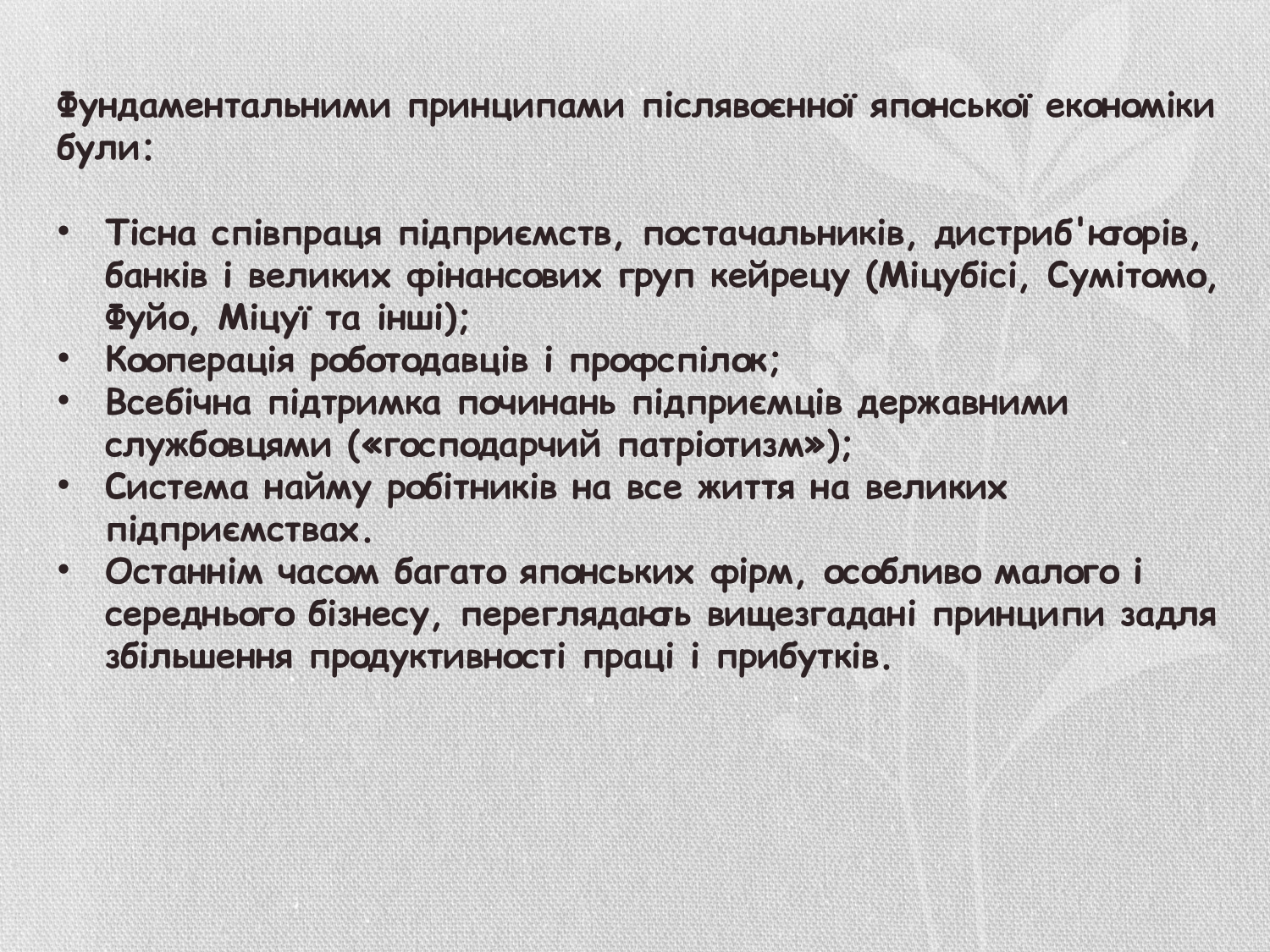

Фундаментальними принципами післявоєнної японської економіки були:

Тісна співпраця підприємств, постачальників, дистриб'юторів, банків і великих фінансових груп кейрецу (Міцубісі, Сумітомо, Фуйо, Міцуї та інші);
Кооперація роботодавців і профспілок;
Всебічна підтримка починань підприємців державними службовцями («господарчий патріотизм»);
Система найму робітників на все життя на великих підприємствах.
Останнім часом багато японських фірм, особливо малого і середнього бізнесу, переглядають вищезгадані принципи задля збільшення продуктивності праці і прибутків.